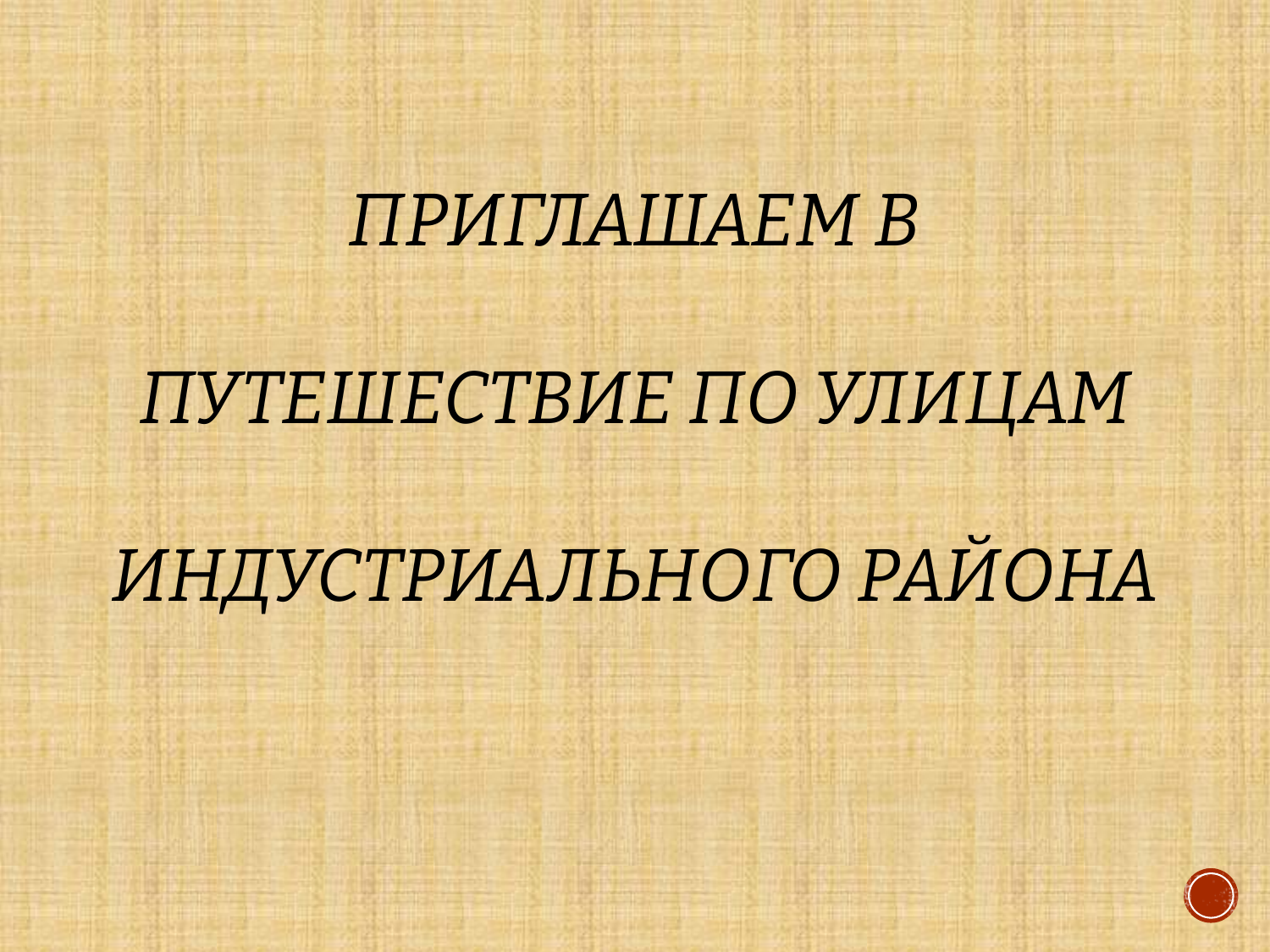

# Приглашаем в путешествие по улицам Индустриального района